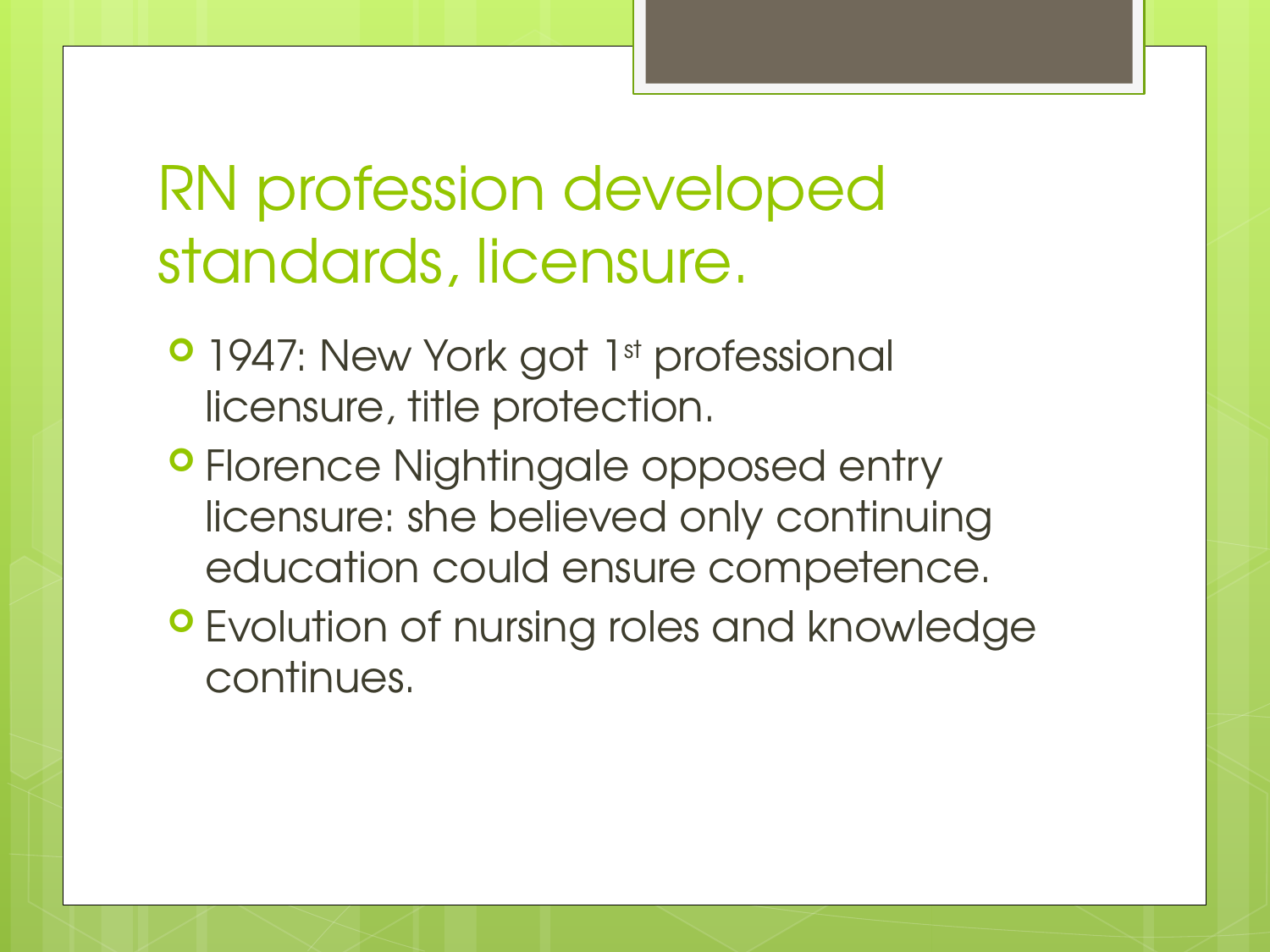

# RN profession developed standards, licensure.
1947: New York got 1st professional licensure, title protection.
Florence Nightingale opposed entry licensure: she believed only continuing education could ensure competence.
Evolution of nursing roles and knowledge continues.